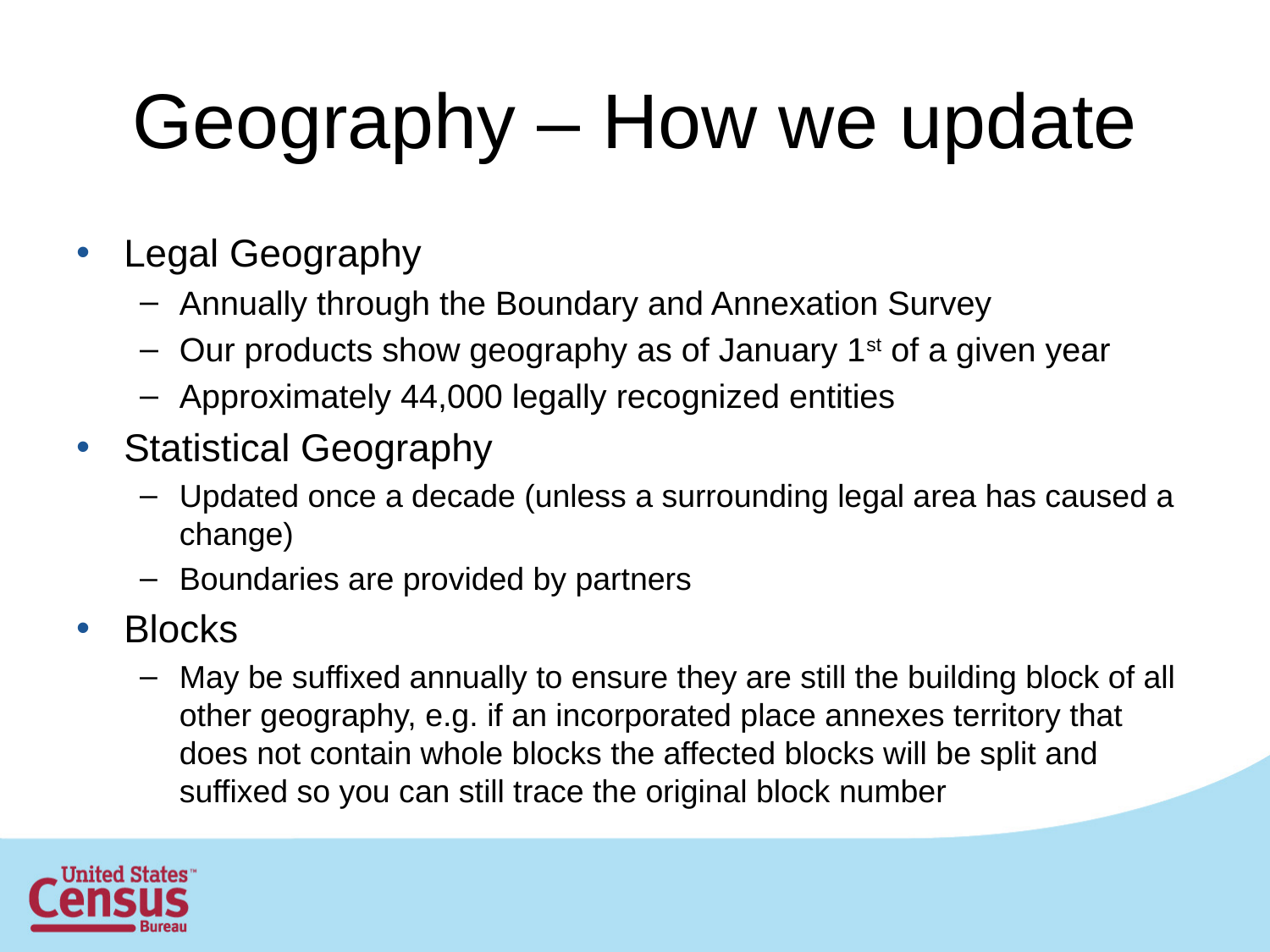

# Geography – How we update
Legal Geography
Annually through the Boundary and Annexation Survey
Our products show geography as of January 1st of a given year
Approximately 44,000 legally recognized entities
Statistical Geography
Updated once a decade (unless a surrounding legal area has caused a change)
Boundaries are provided by partners
Blocks
May be suffixed annually to ensure they are still the building block of all other geography, e.g. if an incorporated place annexes territory that does not contain whole blocks the affected blocks will be split and suffixed so you can still trace the original block number